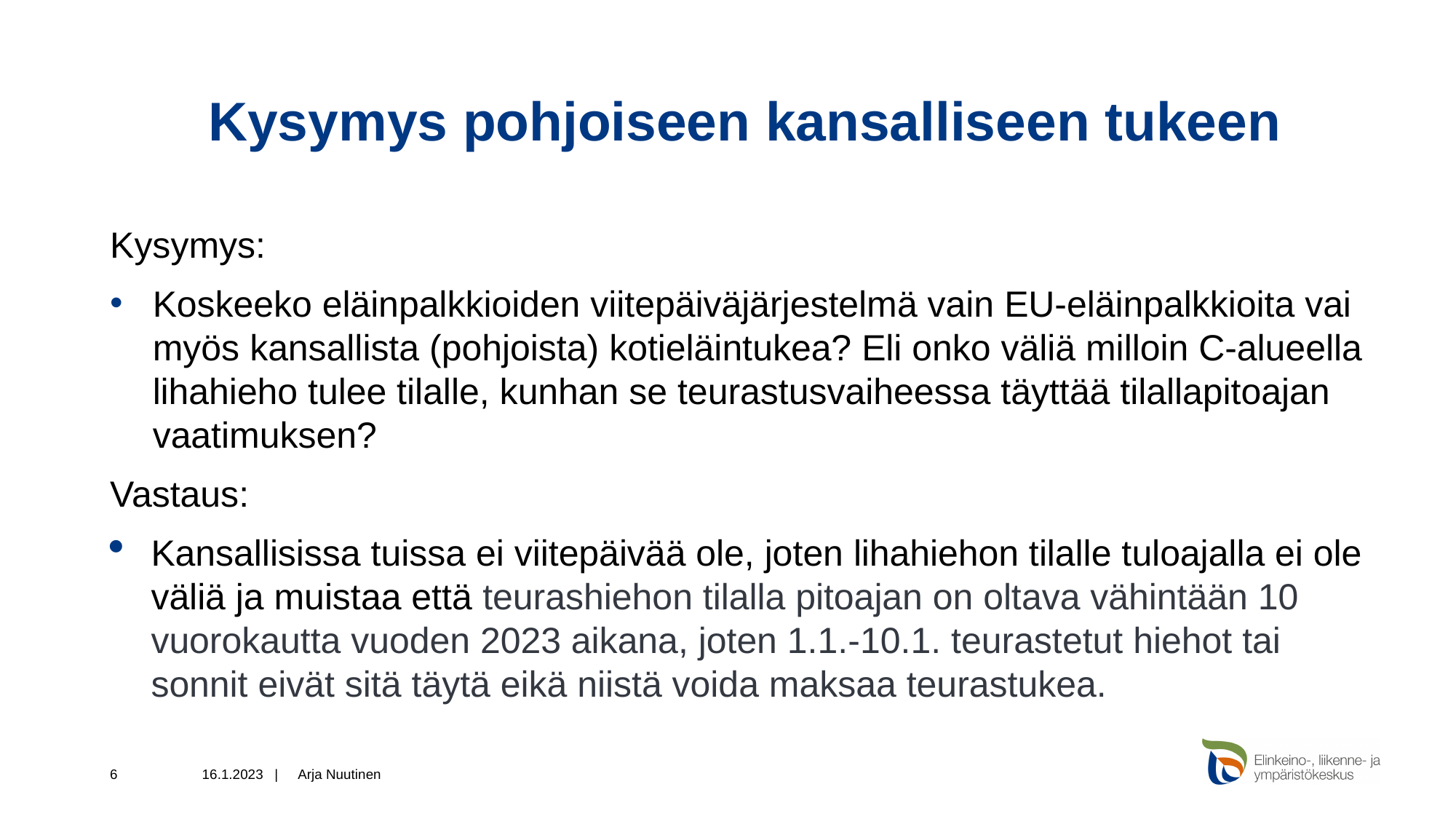

# Kysymys pohjoiseen kansalliseen tukeen
Kysymys:
Koskeeko eläinpalkkioiden viitepäiväjärjestelmä vain EU-eläinpalkkioita vai myös kansallista (pohjoista) kotieläintukea? Eli onko väliä milloin C-alueella lihahieho tulee tilalle, kunhan se teurastusvaiheessa täyttää tilallapitoajan vaatimuksen?
Vastaus:
Kansallisissa tuissa ei viitepäivää ole, joten lihahiehon tilalle tuloajalla ei ole väliä ja muistaa että teurashiehon tilalla pitoajan on oltava vähintään 10 vuorokautta vuoden 2023 aikana, joten 1.1.-10.1. teurastetut hiehot tai sonnit eivät sitä täytä eikä niistä voida maksaa teurastukea.

6
16.1.2023   |
Arja Nuutinen